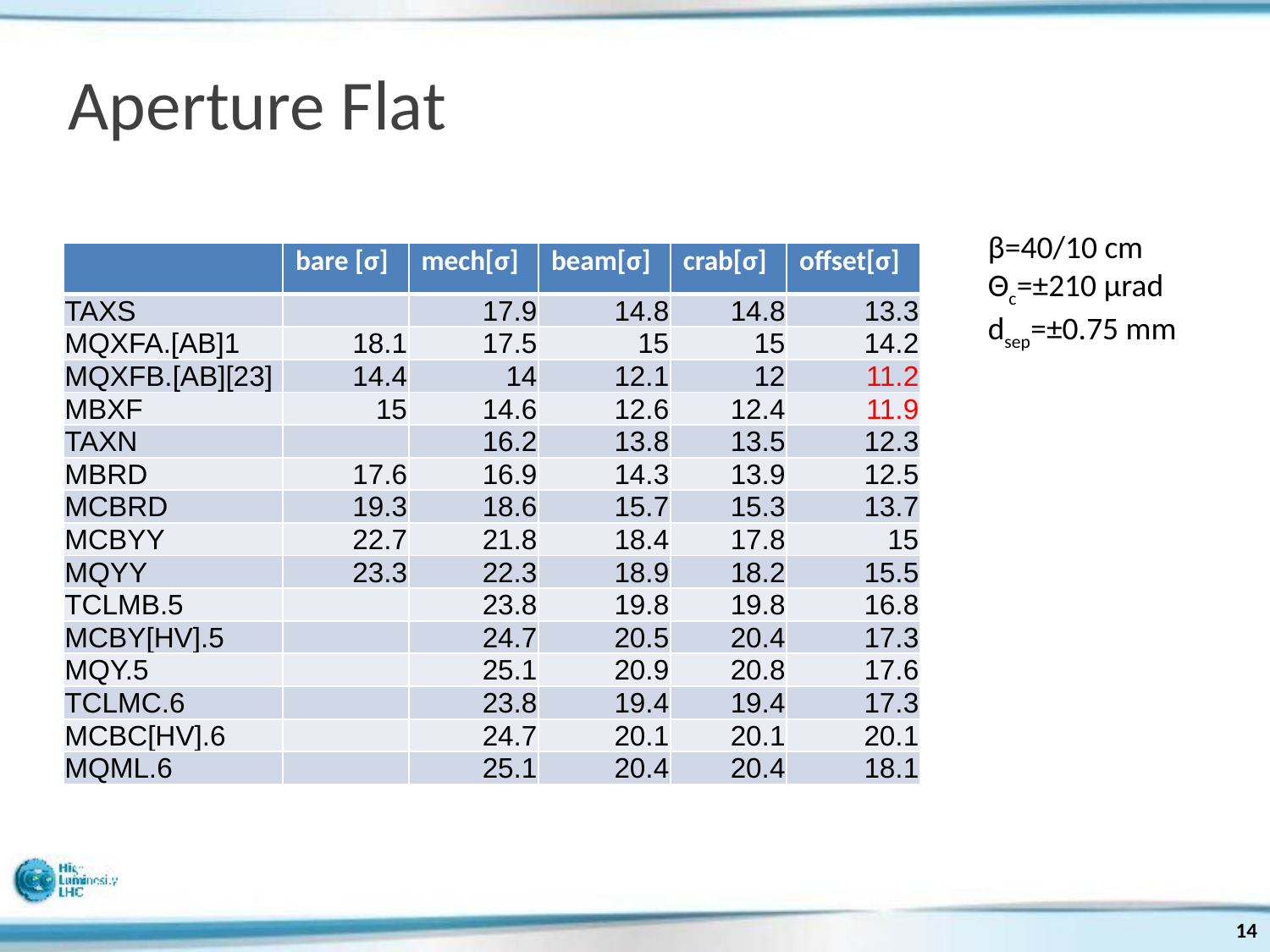

# Aperture Flat
β=40/10 cm
Θc=±210 μrad
dsep=±0.75 mm
|  | bare [σ] | mech[σ] | beam[σ] | crab[σ] | offset[σ] |
| --- | --- | --- | --- | --- | --- |
| TAXS |  | 17.9 | 14.8 | 14.8 | 13.3 |
| MQXFA.[AB]1 | 18.1 | 17.5 | 15 | 15 | 14.2 |
| MQXFB.[AB][23] | 14.4 | 14 | 12.1 | 12 | 11.2 |
| MBXF | 15 | 14.6 | 12.6 | 12.4 | 11.9 |
| TAXN |  | 16.2 | 13.8 | 13.5 | 12.3 |
| MBRD | 17.6 | 16.9 | 14.3 | 13.9 | 12.5 |
| MCBRD | 19.3 | 18.6 | 15.7 | 15.3 | 13.7 |
| MCBYY | 22.7 | 21.8 | 18.4 | 17.8 | 15 |
| MQYY | 23.3 | 22.3 | 18.9 | 18.2 | 15.5 |
| TCLMB.5 |  | 23.8 | 19.8 | 19.8 | 16.8 |
| MCBY[HV].5 |  | 24.7 | 20.5 | 20.4 | 17.3 |
| MQY.5 |  | 25.1 | 20.9 | 20.8 | 17.6 |
| TCLMC.6 |  | 23.8 | 19.4 | 19.4 | 17.3 |
| MCBC[HV].6 |  | 24.7 | 20.1 | 20.1 | 20.1 |
| MQML.6 |  | 25.1 | 20.4 | 20.4 | 18.1 |

14